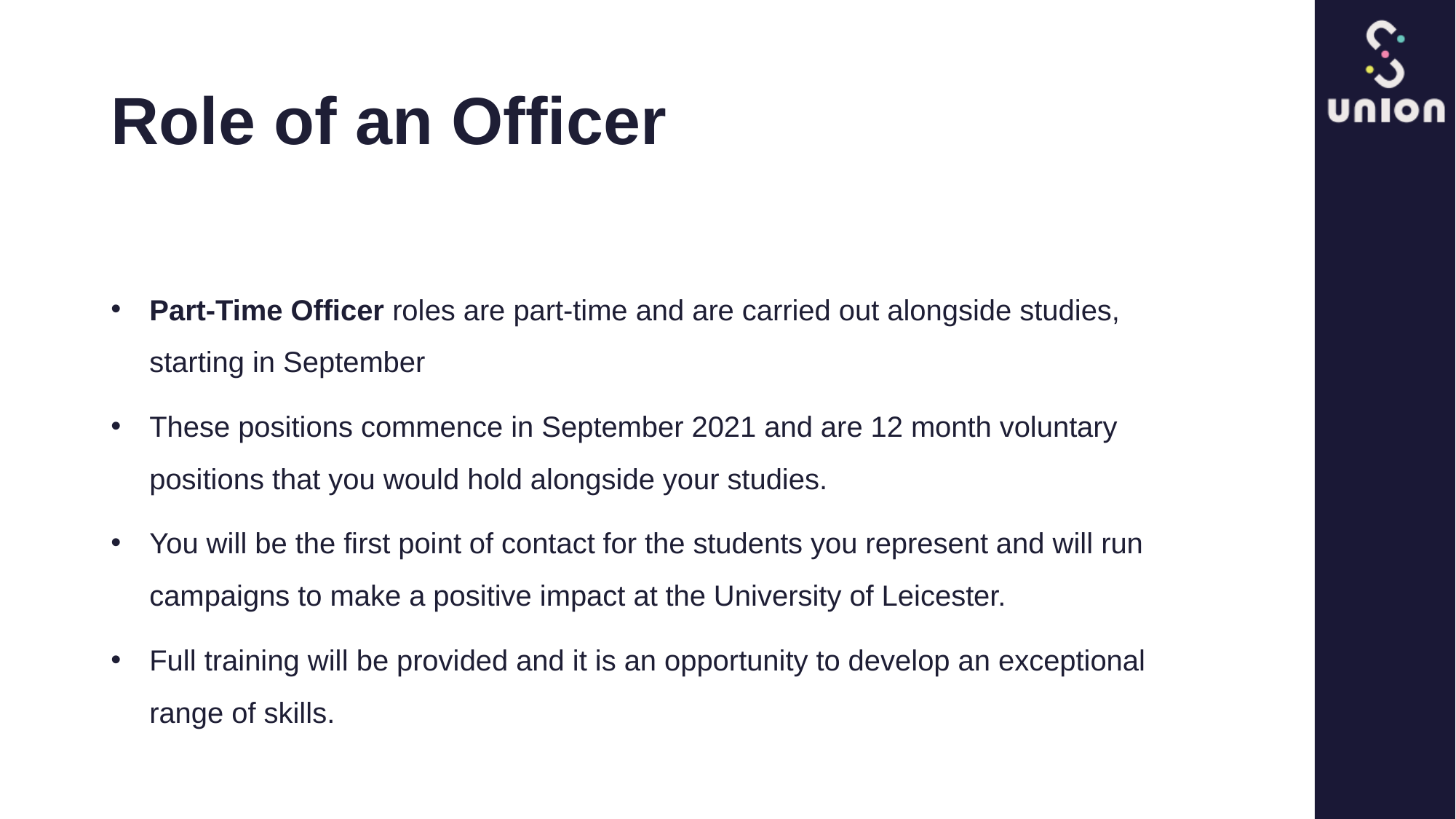

# Role of an Officer

Part-Time Officer roles are part-time and are carried out alongside studies, starting in September
These positions commence in September 2021 and are 12 month voluntary positions that you would hold alongside your studies.
You will be the first point of contact for the students you represent and will run campaigns to make a positive impact at the University of Leicester.
Full training will be provided and it is an opportunity to develop an exceptional range of skills.